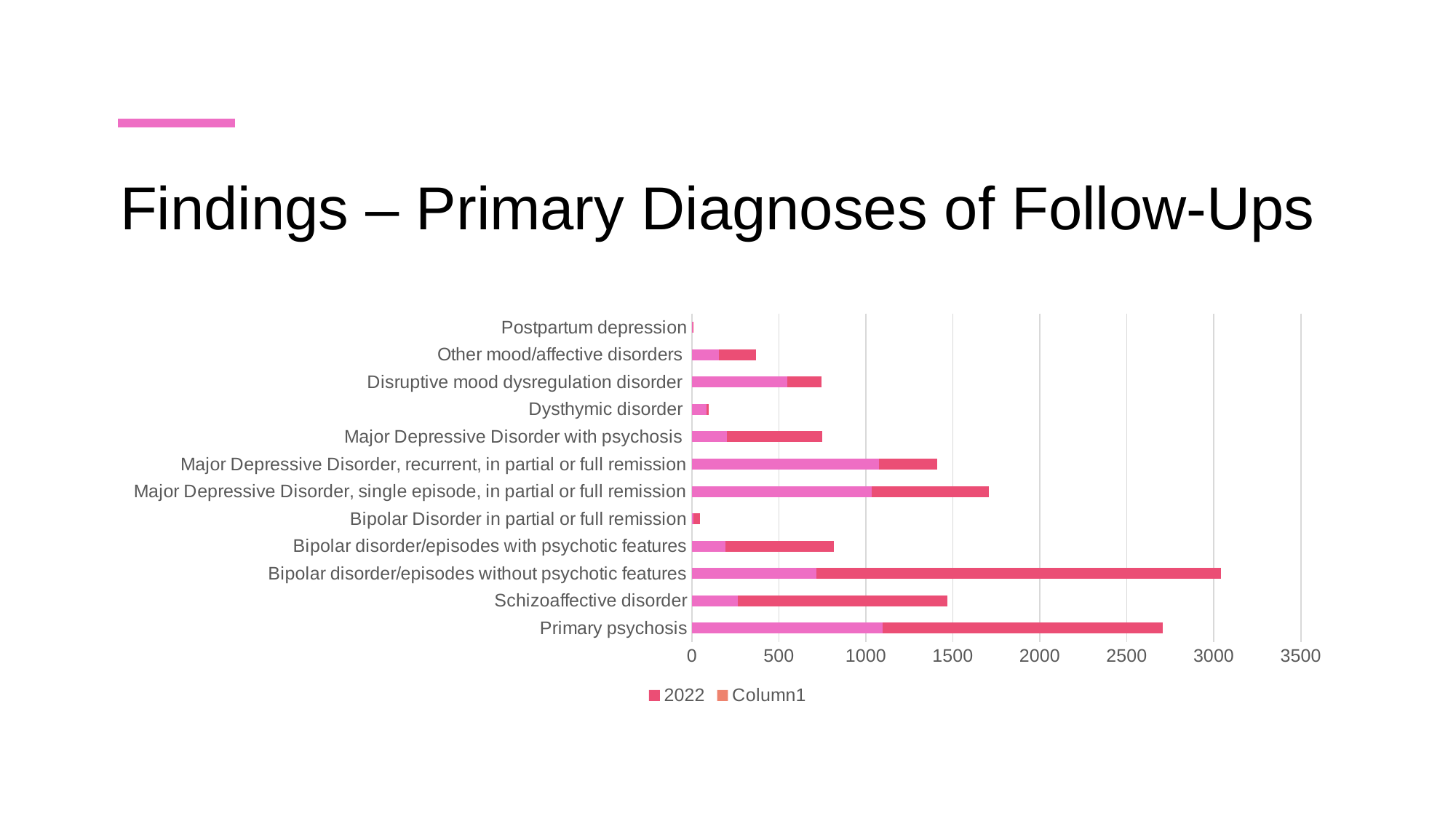

# Findings – Primary Diagnoses of Follow-Ups

### Chart

| Category | 2021 | 2022 | Column1 |
|---|---|---|---|
| Primary psychosis | 1096.0 | 1610.0 | None |
| Schizoaffective disorder | 266.0 | 1201.0 | None |
| Bipolar disorder/episodes without psychotic features | 715.0 | 2325.0 | None |
| Bipolar disorder/episodes with psychotic features | 194.0 | 623.0 | None |
| Bipolar Disorder in partial or full remission | 8.0 | 39.0 | None |
| Major Depressive Disorder, single episode, in partial or full remission | 1034.0 | 674.0 | None |
| Major Depressive Disorder, recurrent, in partial or full remission | 1074.0 | 336.0 | None |
| Major Depressive Disorder with psychosis  | 201.0 | 548.0 | None |
| Dysthymic disorder  | 83.0 | 16.0 | None |
| Disruptive mood dysregulation disorder  | 547.0 | 199.0 | None |
| Other mood/affective disorders  | 157.0 | 211.0 | None |
| Postpartum depression | 5.0 | 5.0 | None |